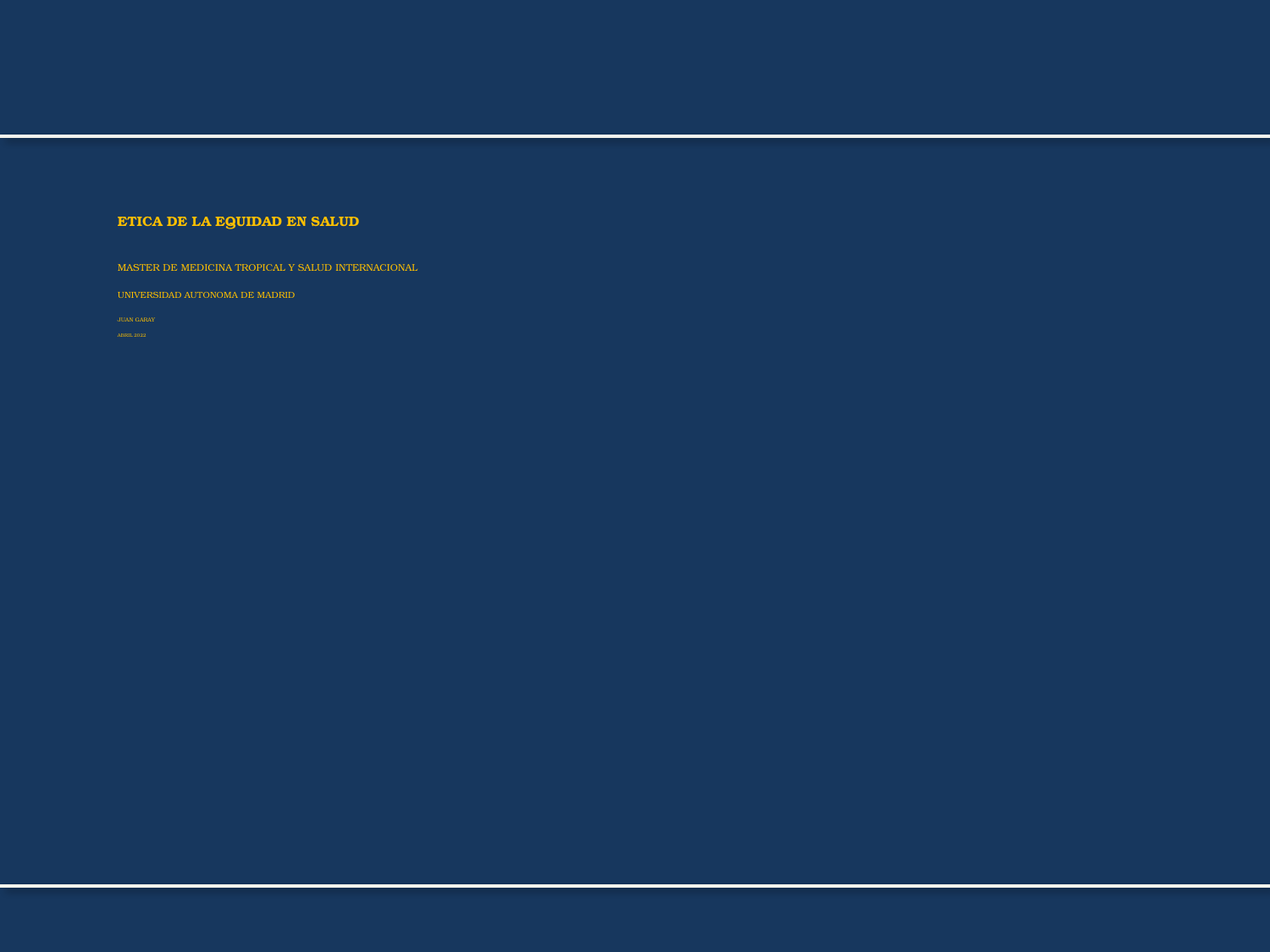

# Etica de la Equidad en salud MASTER DE MEDICINA TROPICAL Y SALUD INTERNACIONAL UNIVERSIDAD AUTONOMA DE MADRID Juan Garay abril 2022